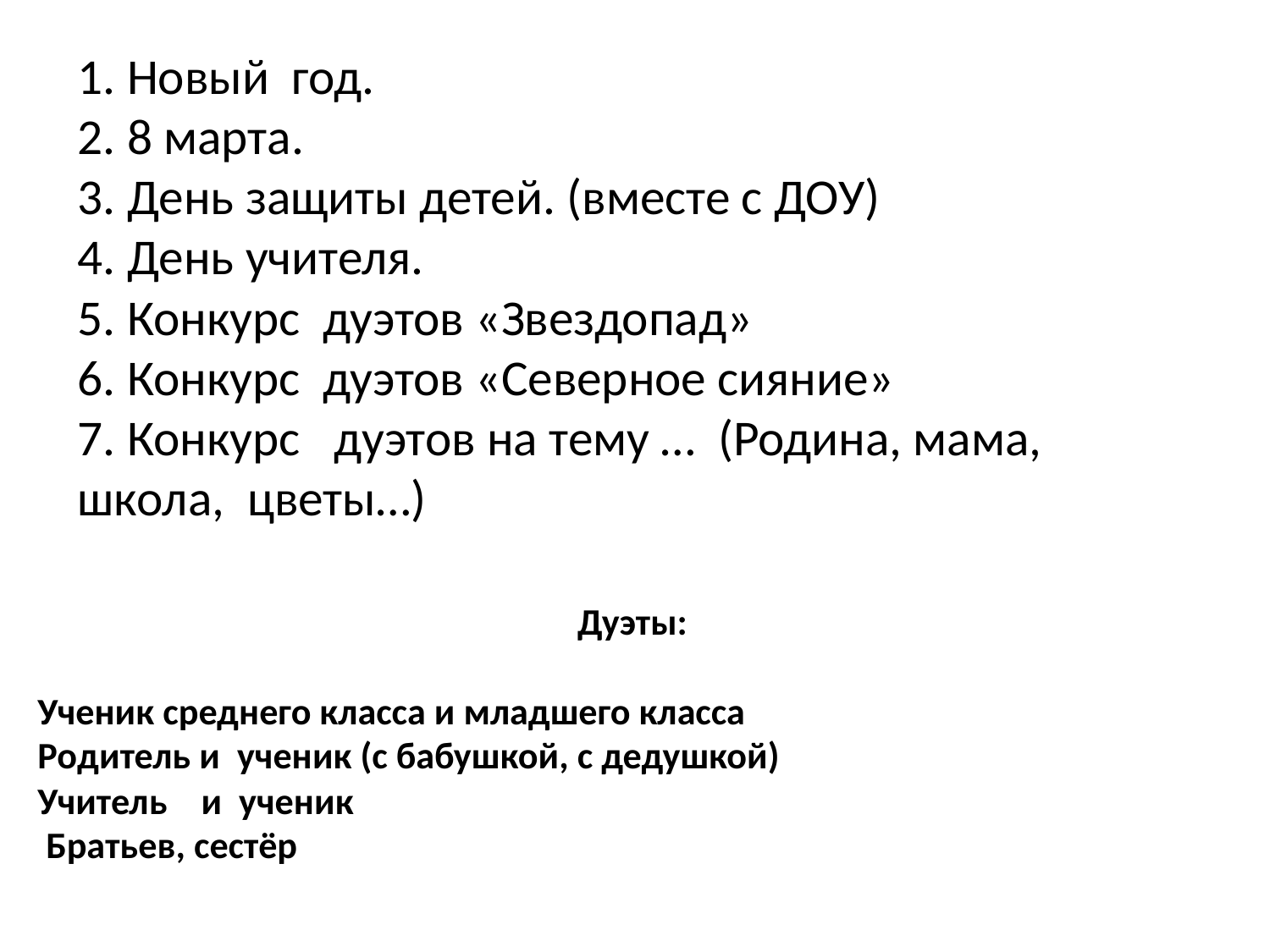

# 1. Новый  год. 2. 8 марта. 3. День защиты детей. (вместе с ДОУ) 4. День учителя. 5. Конкурс  дуэтов «Звездопад» 6. Конкурс  дуэтов «Северное сияние» 7. Конкурс   дуэтов на тему …  (Родина, мама, школа,  цветы…)

 Дуэты:

Ученик среднего класса и младшего класса
Родитель и  ученик (с бабушкой, с дедушкой)
Учитель    и  ученик
 Братьев, сестёр